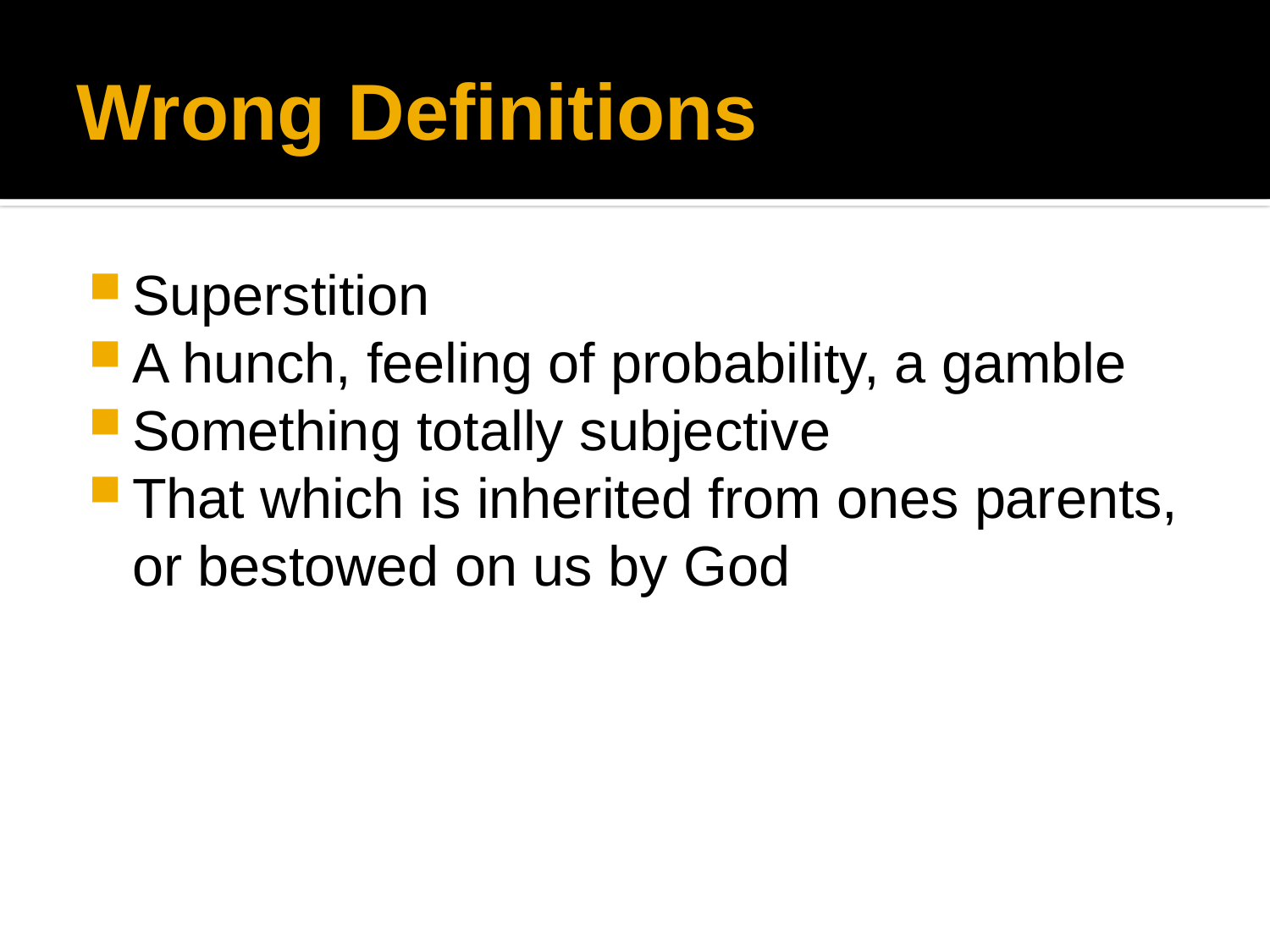

# Wrong Definitions
Superstition
A hunch, feeling of probability, a gamble
Something totally subjective
That which is inherited from ones parents, or bestowed on us by God